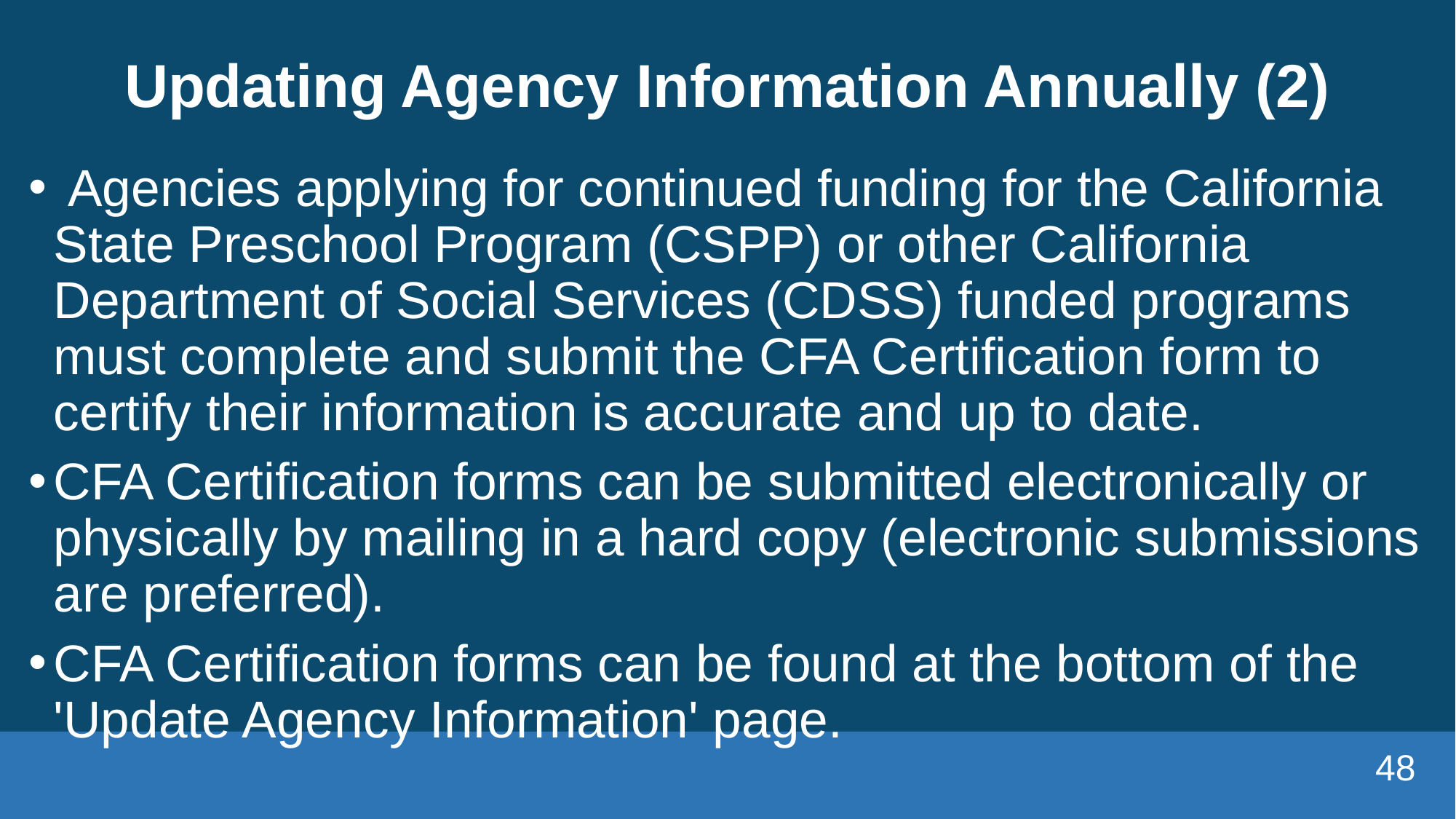

# Updating Agency Information Annually (2)
 Agencies applying for continued funding for the California State Preschool Program (CSPP) or other California Department of Social Services (CDSS) funded programs must complete and submit the CFA Certification form to certify their information is accurate and up to date.
CFA Certification forms can be submitted electronically or physically by mailing in a hard copy (electronic submissions are preferred).
CFA Certification forms can be found at the bottom of the 'Update Agency Information' page.
48